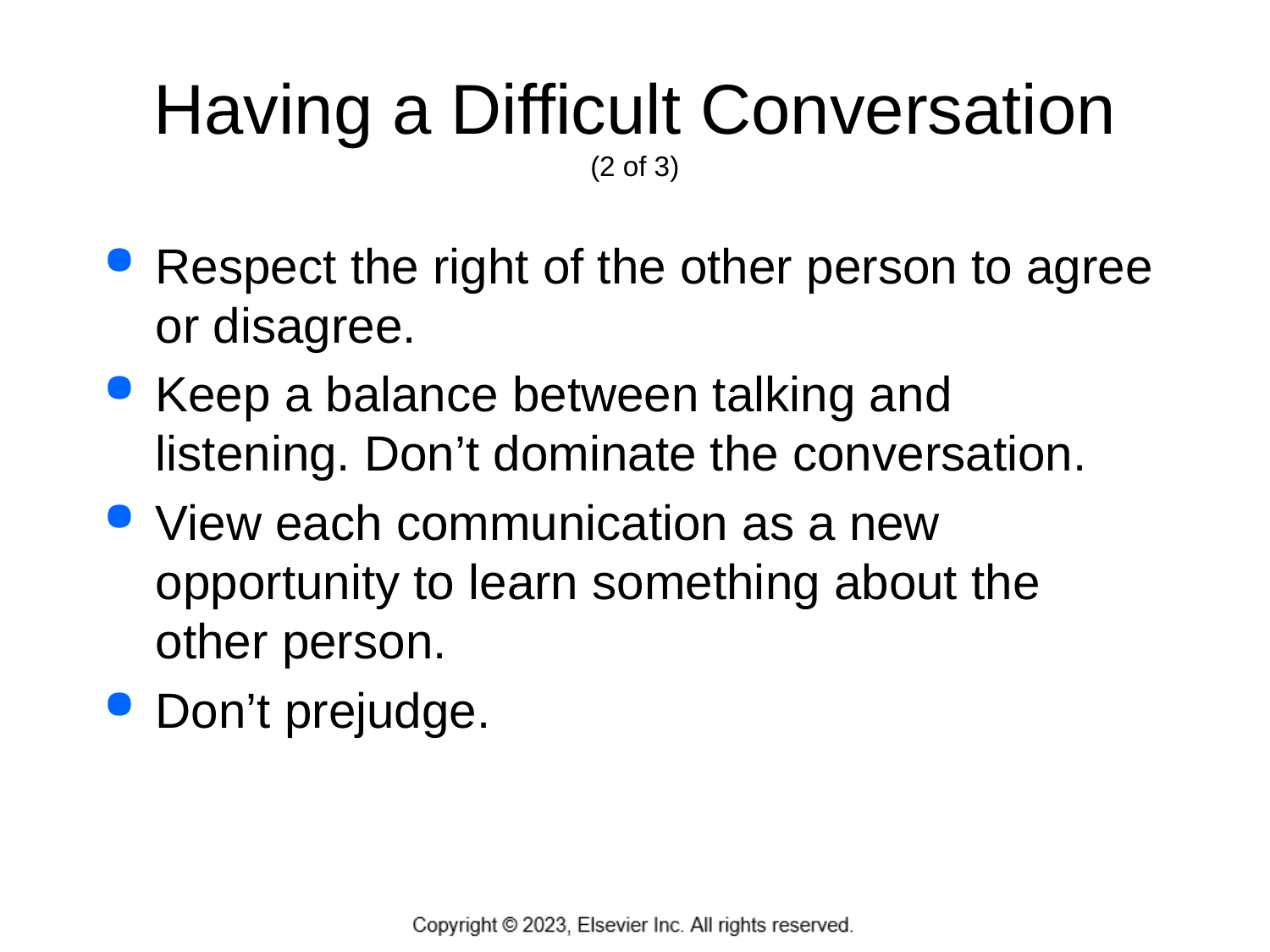

# Having a Difficult Conversation (2 of 3)
Respect the right of the other person to agree or disagree.
Keep a balance between talking and listening. Don’t dominate the conversation.
View each communication as a new opportunity to learn something about the other person.
Don’t prejudge.